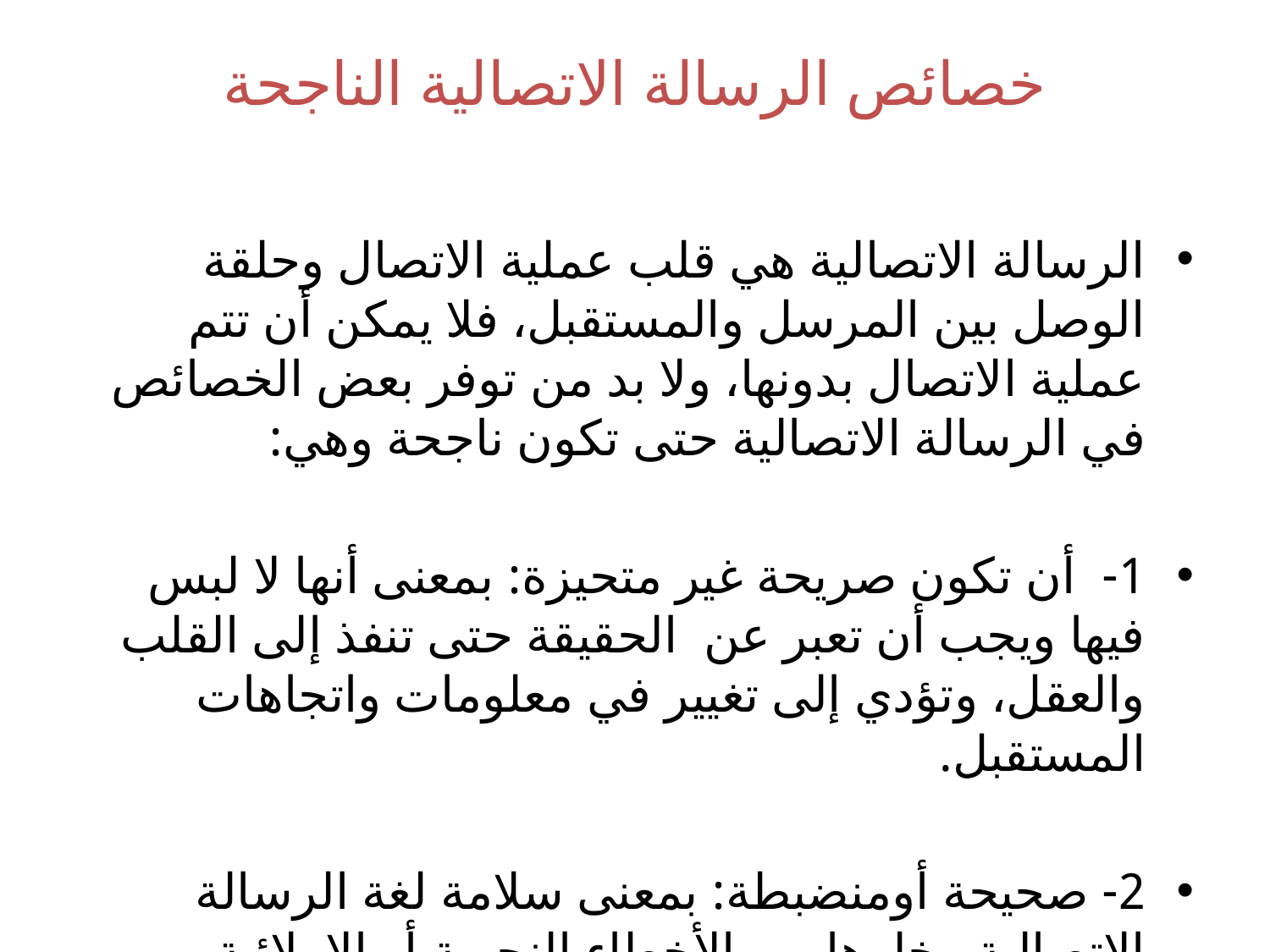

# خصائص الرسالة الاتصالية الناجحة
الرسالة الاتصالية هي قلب عملية الاتصال وحلقة الوصل بين المرسل والمستقبل، فلا يمكن أن تتم عملية الاتصال بدونها، ولا بد من توفر بعض الخصائص في الرسالة الاتصالية حتى تكون ناجحة وهي:

1-  أن تكون صريحة غير متحيزة: بمعنى أنها لا لبس فيها ويجب أن تعبر عن  الحقيقة حتى تنفذ إلى القلب والعقل، وتؤدي إلى تغيير في معلومات واتجاهات المستقبل.

2- صحيحة أومنضبطة: بمعنى سلامة لغة الرسالة الاتصالية وخلوها من الأخطاء النحوية أو الإملائية واختيار الكلمات الفصيحة ووضعها في جمل